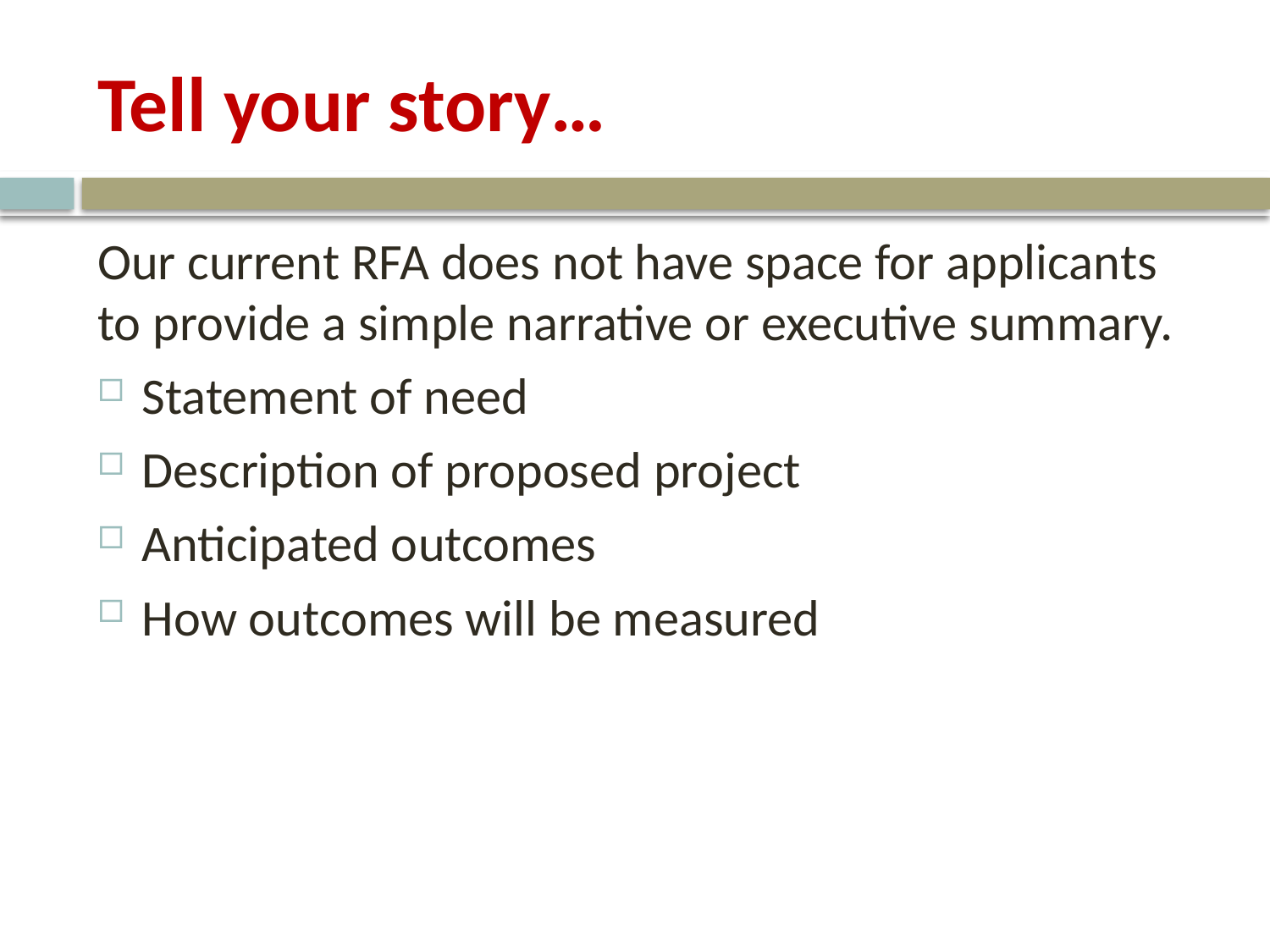

# Tell your story…
Our current RFA does not have space for applicants to provide a simple narrative or executive summary.
Statement of need
Description of proposed project
Anticipated outcomes
How outcomes will be measured